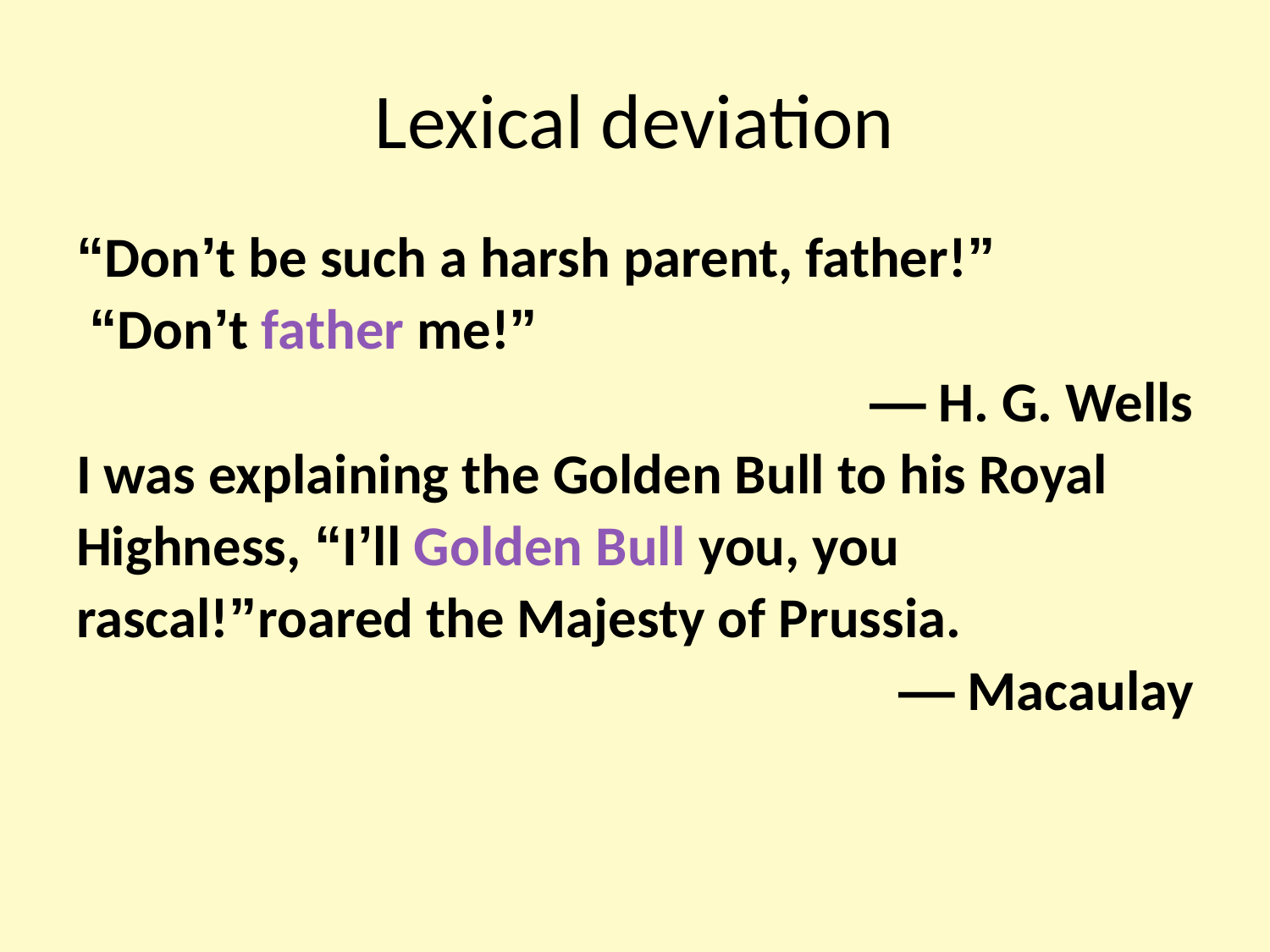

# Lexical deviation
“Don’t be such a harsh parent, father!”
 “Don’t father me!”
— H. G. Wells
I was explaining the Golden Bull to his Royal
Highness, “I’ll Golden Bull you, you
rascal!”roared the Majesty of Prussia.
— Macaulay